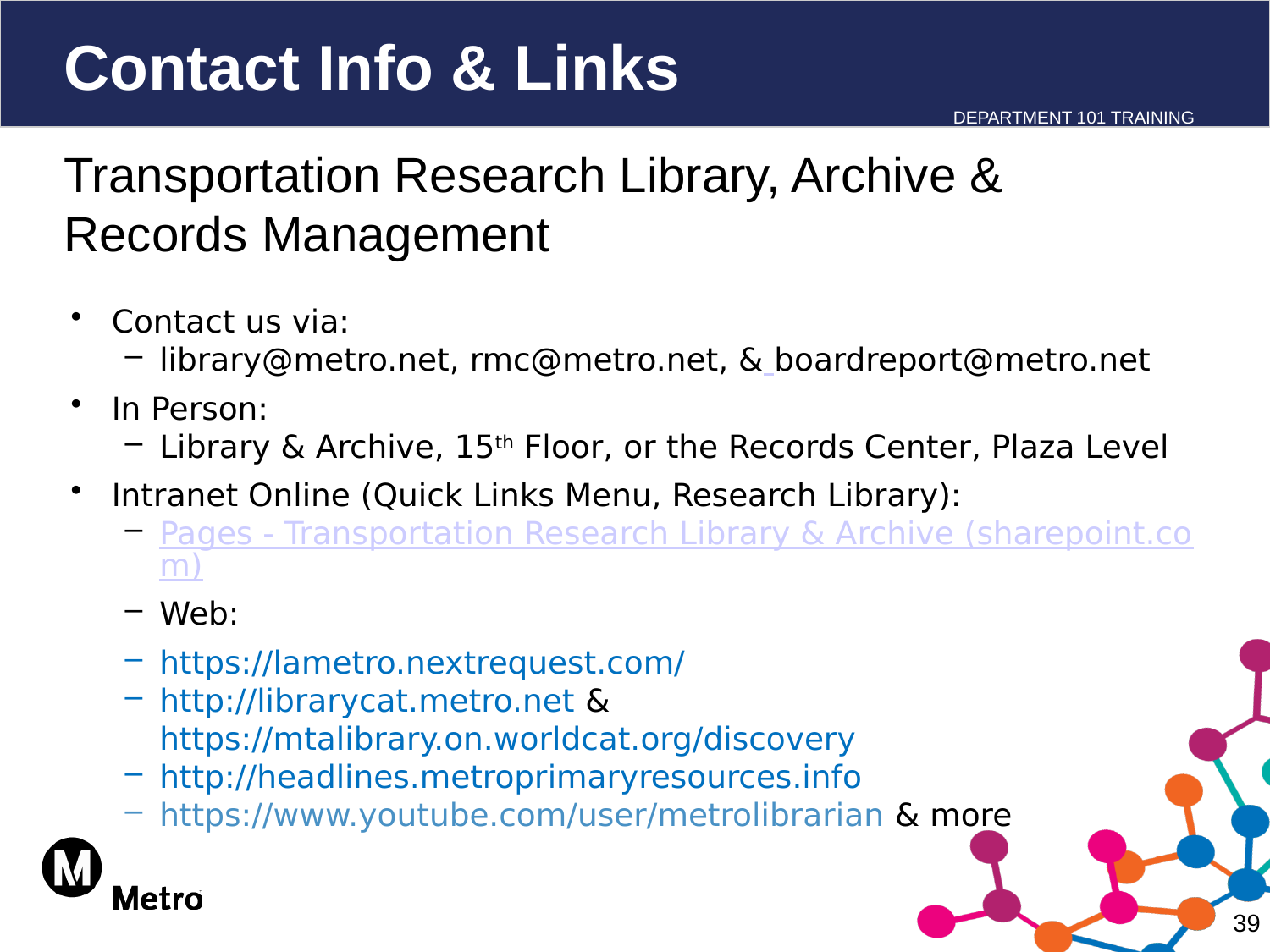

# Contact Info & Links
DEPARTMENT 101 TRAINING PROGRAM
Transportation Research Library, Archive & Records Management
Contact us via:
library@metro.net, rmc@metro.net, & boardreport@metro.net
In Person:
Library & Archive, 15th Floor, or the Records Center, Plaza Level
Intranet Online (Quick Links Menu, Research Library):
Pages - Transportation Research Library & Archive (sharepoint.com)
Web:
https://lametro.nextrequest.com/
http://librarycat.metro.net & https://mtalibrary.on.worldcat.org/discovery
http://headlines.metroprimaryresources.info
https://www.youtube.com/user/metrolibrarian & more